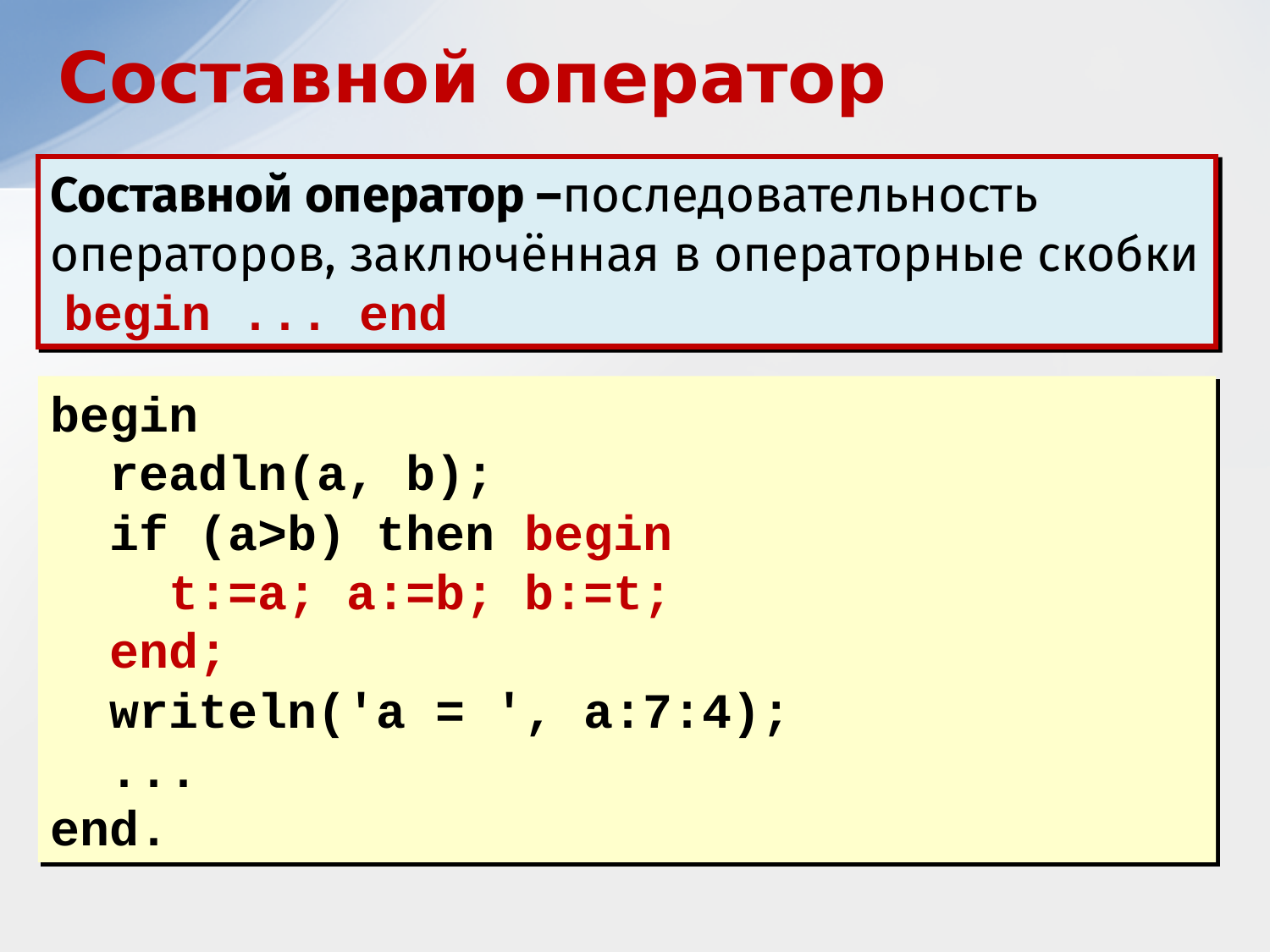

Составной оператор
Составной оператор –последовательность операторов, заключённая в операторные скобки  begin ... end
begin
  readln(a, b);
  if (a>b) then begin
    t:=a; a:=b; b:=t;
  end;
  writeln('a = ', a:7:4);
  ...
end.